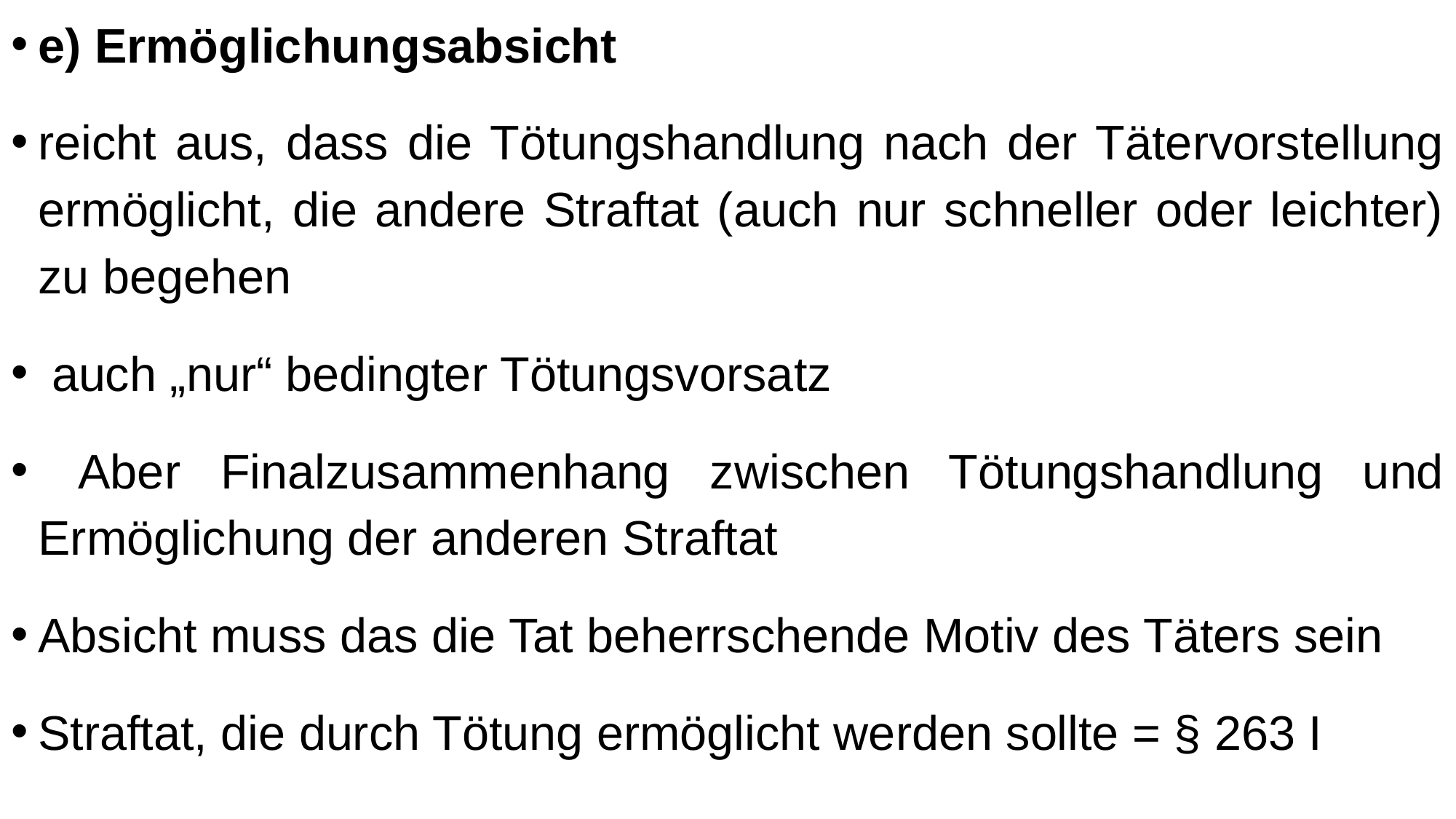

e) Ermöglichungsabsicht
reicht aus, dass die Tötungshandlung nach der Tätervorstellung ermöglicht, die andere Straftat (auch nur schneller oder leichter) zu begehen
 auch „nur“ bedingter Tötungsvorsatz
 Aber Finalzusammenhang zwischen Tötungshandlung und Ermöglichung der anderen Straftat
Absicht muss das die Tat beherrschende Motiv des Täters sein
Straftat, die durch Tötung ermöglicht werden sollte = § 263 I